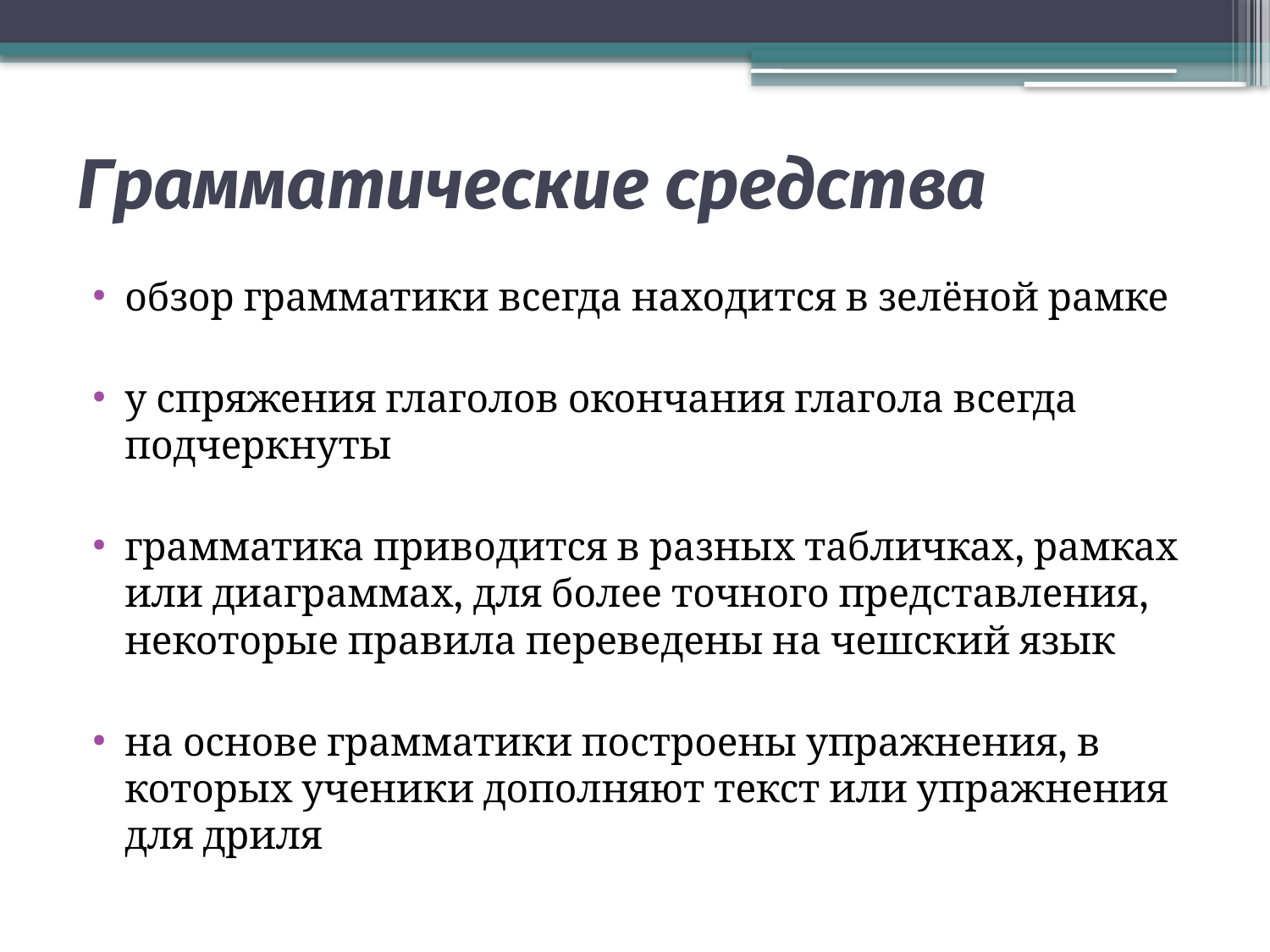

# Грамматические средства
обзор грамматики всегда находится в зелёной рамке

у спряжения глаголов окончания глагола всегда подчеркнуты

грамматика приводится в разных табличках, рамках или диаграммах, для более точного представления, некоторые правила переведены на чешский язык

на основе грамматики построены упражнения, в которых ученики дополняют текст или упражнения для дриля